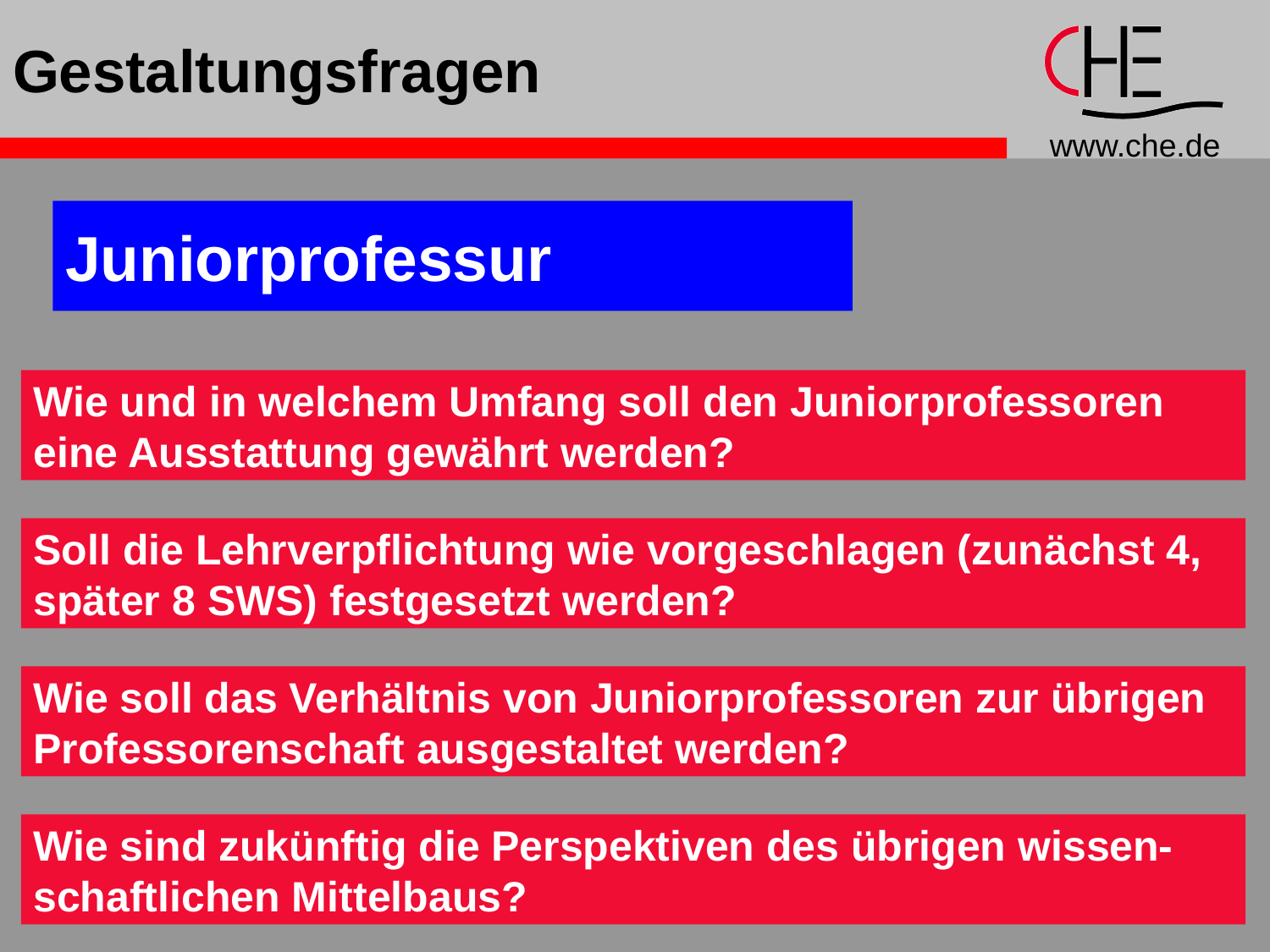

# Gestaltungsfragen
Juniorprofessur
Wie und in welchem Umfang soll den Juniorprofessoren
eine Ausstattung gewährt werden?
Soll die Lehrverpflichtung wie vorgeschlagen (zunächst 4,
später 8 SWS) festgesetzt werden?
Wie soll das Verhältnis von Juniorprofessoren zur übrigen
Professorenschaft ausgestaltet werden?
Wie sind zukünftig die Perspektiven des übrigen wissen-
schaftlichen Mittelbaus?
26